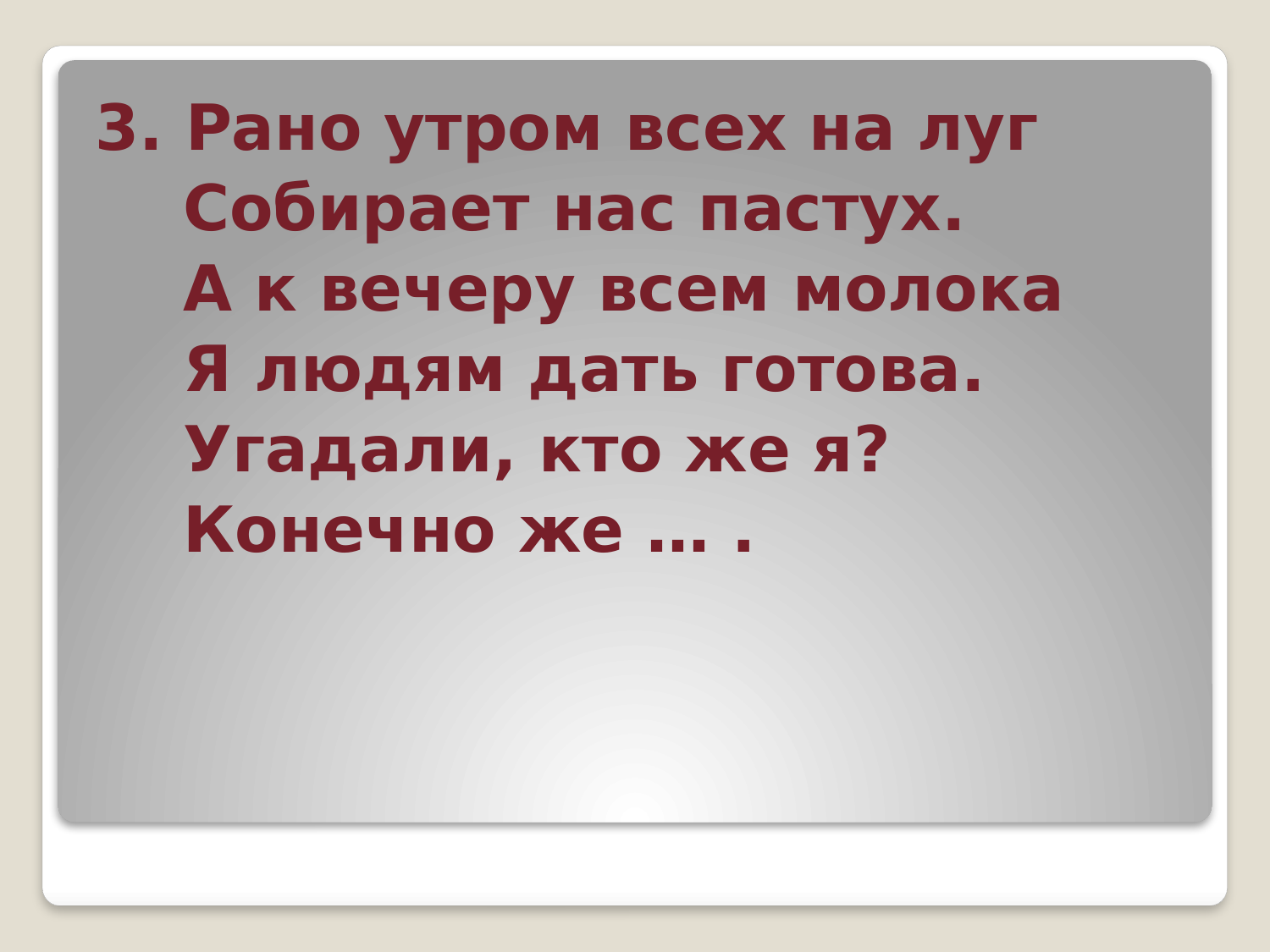

3. Рано утром всех на луг
    Собирает нас пастух.
    А к вечеру всем молока
    Я людям дать готова.
    Угадали, кто же я?
    Конечно же … .

#